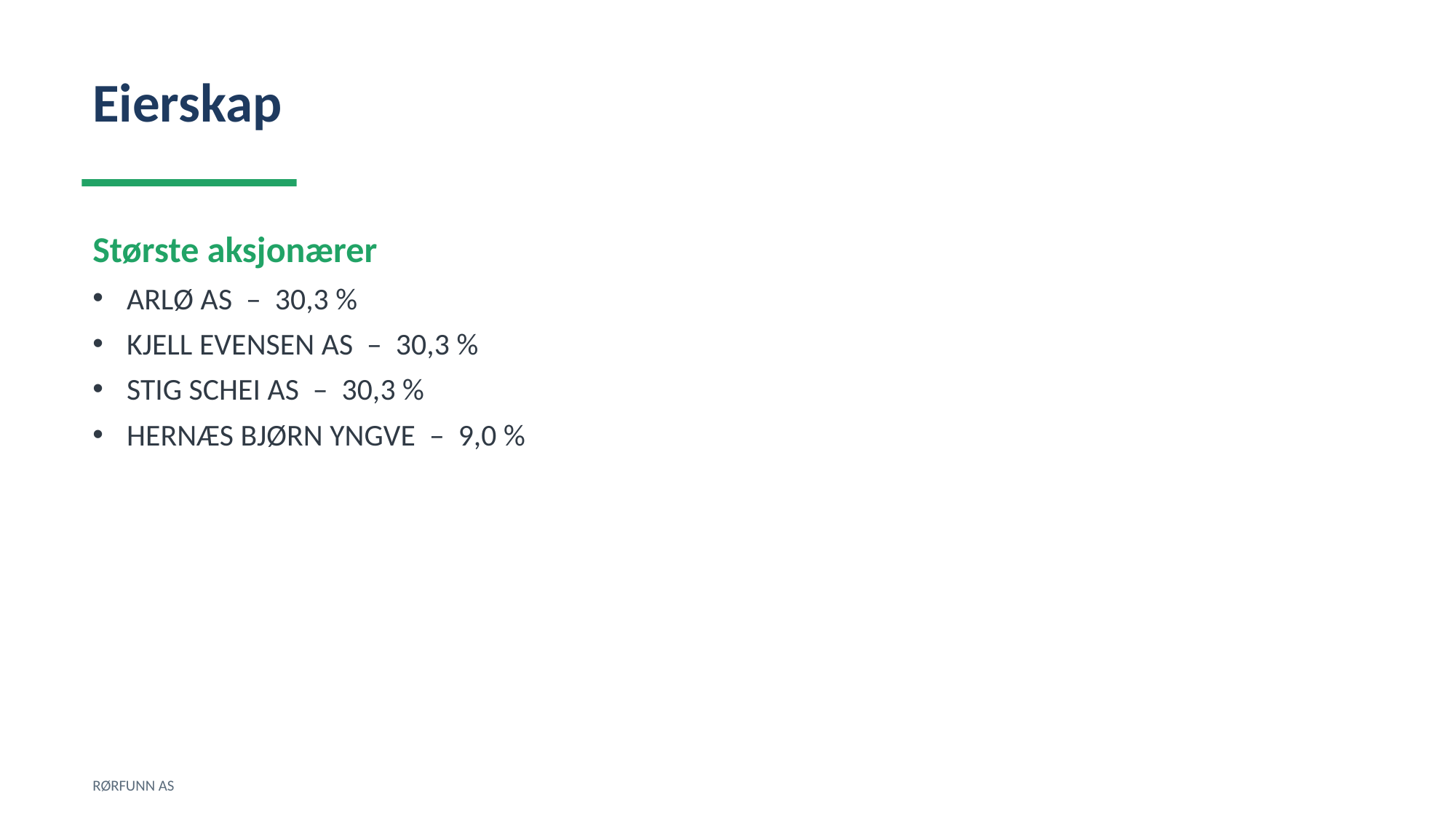

Eierskap

Største aksjonærer
ARLØ AS  –  30,3 %
KJELL EVENSEN AS  –  30,3 %
STIG SCHEI AS  –  30,3 %
HERNÆS BJØRN YNGVE  –  9,0 %
RØRFUNN AS